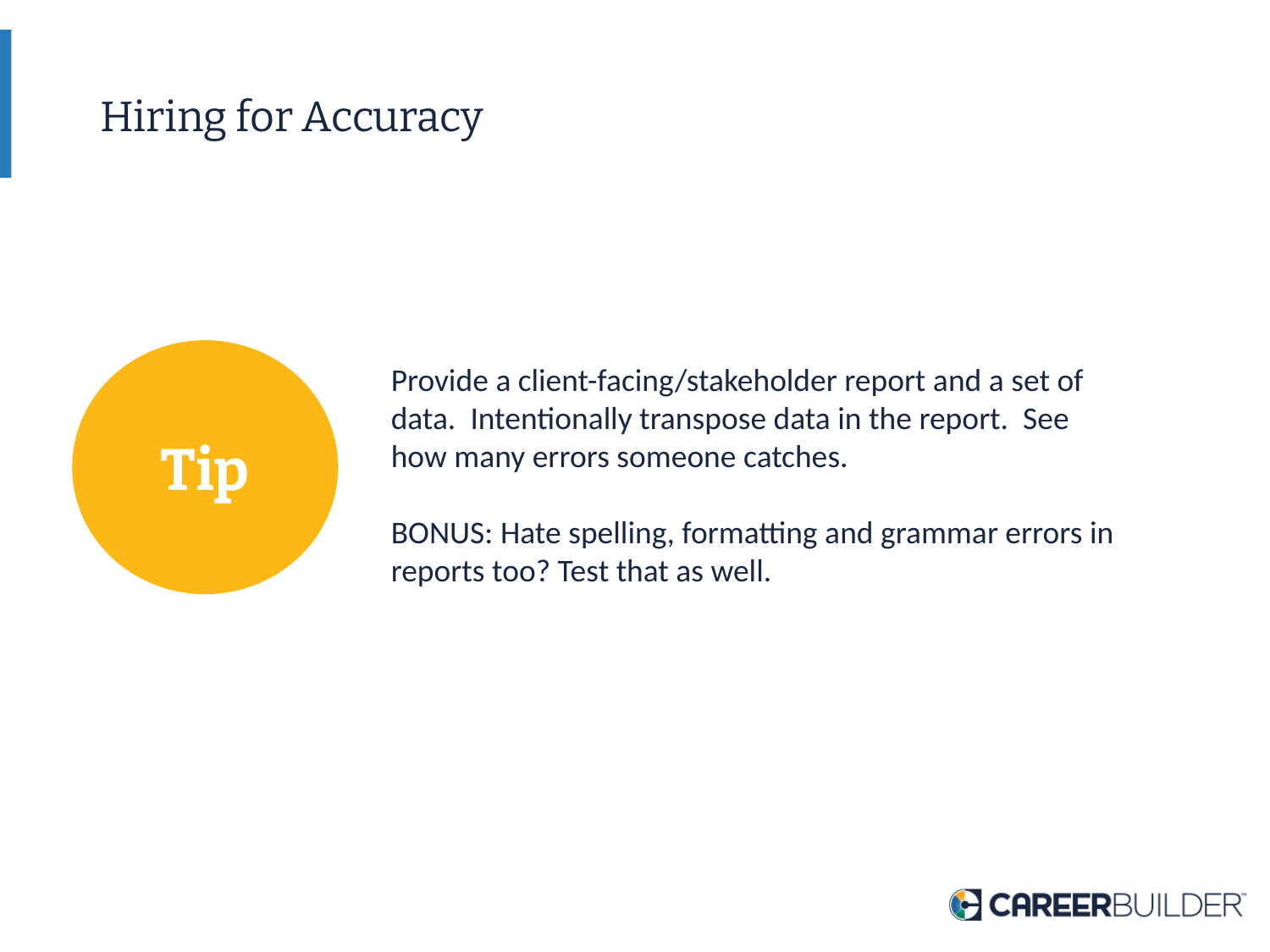

# Hiring for Accuracy
Tip
Provide a client-facing/stakeholder report and a set of data.  Intentionally transpose data in the report.  See how many errors someone catches.

BONUS: Hate spelling, formatting and grammar errors in reports too? Test that as well.